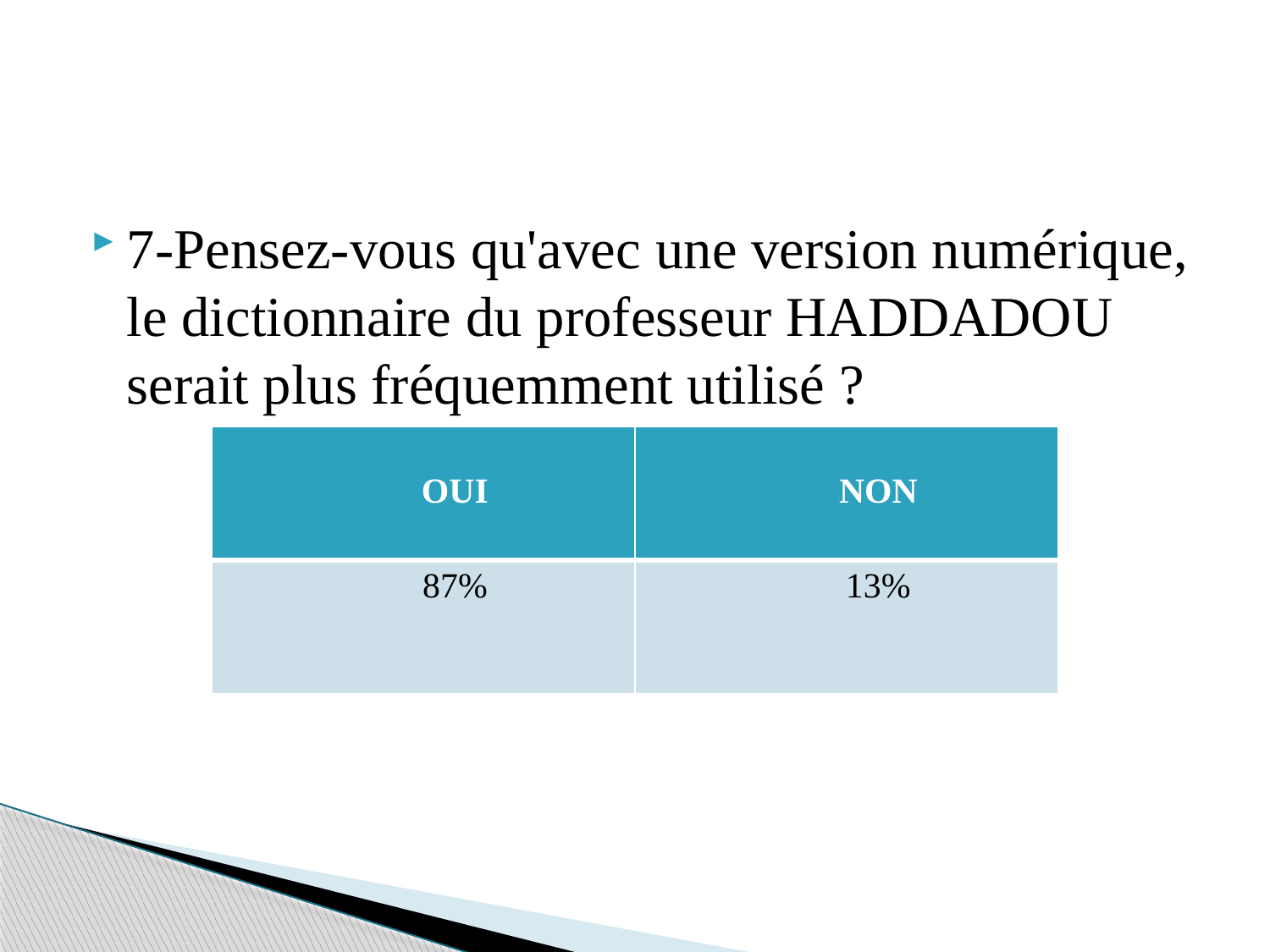

#
7-Pensez-vous qu'avec une version numérique, le dictionnaire du professeur HADDADOU serait plus fréquemment utilisé ?

| OUI | NON |
| --- | --- |
| 87% | 13% |